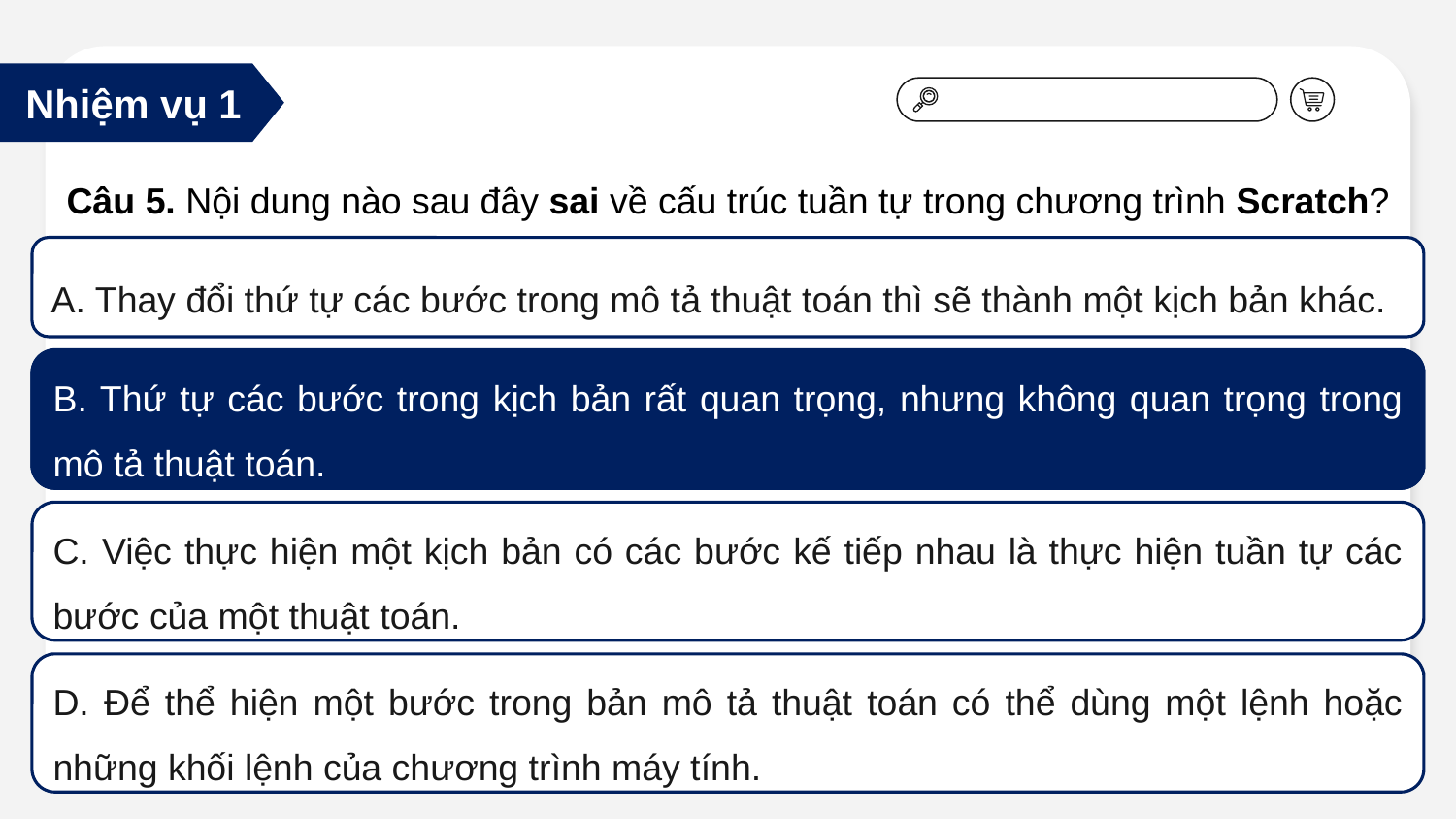

Nhiệm vụ 1
Câu 5. Nội dung nào sau đây sai về cấu trúc tuần tự trong chương trình Scratch?
A. Thay đổi thứ tự các bước trong mô tả thuật toán thì sẽ thành một kịch bản khác.
B. Thứ tự các bước trong kịch bản rất quan trọng, nhưng không quan trọng trong mô tả thuật toán.
B. Thứ tự các bước trong kịch bản rất quan trọng, nhưng không quan trọng trong mô tả thuật toán.
C. Việc thực hiện một kịch bản có các bước kế tiếp nhau là thực hiện tuần tự các bước của một thuật toán.
D. Để thể hiện một bước trong bản mô tả thuật toán có thể dùng một lệnh hoặc những khối lệnh của chương trình máy tính.